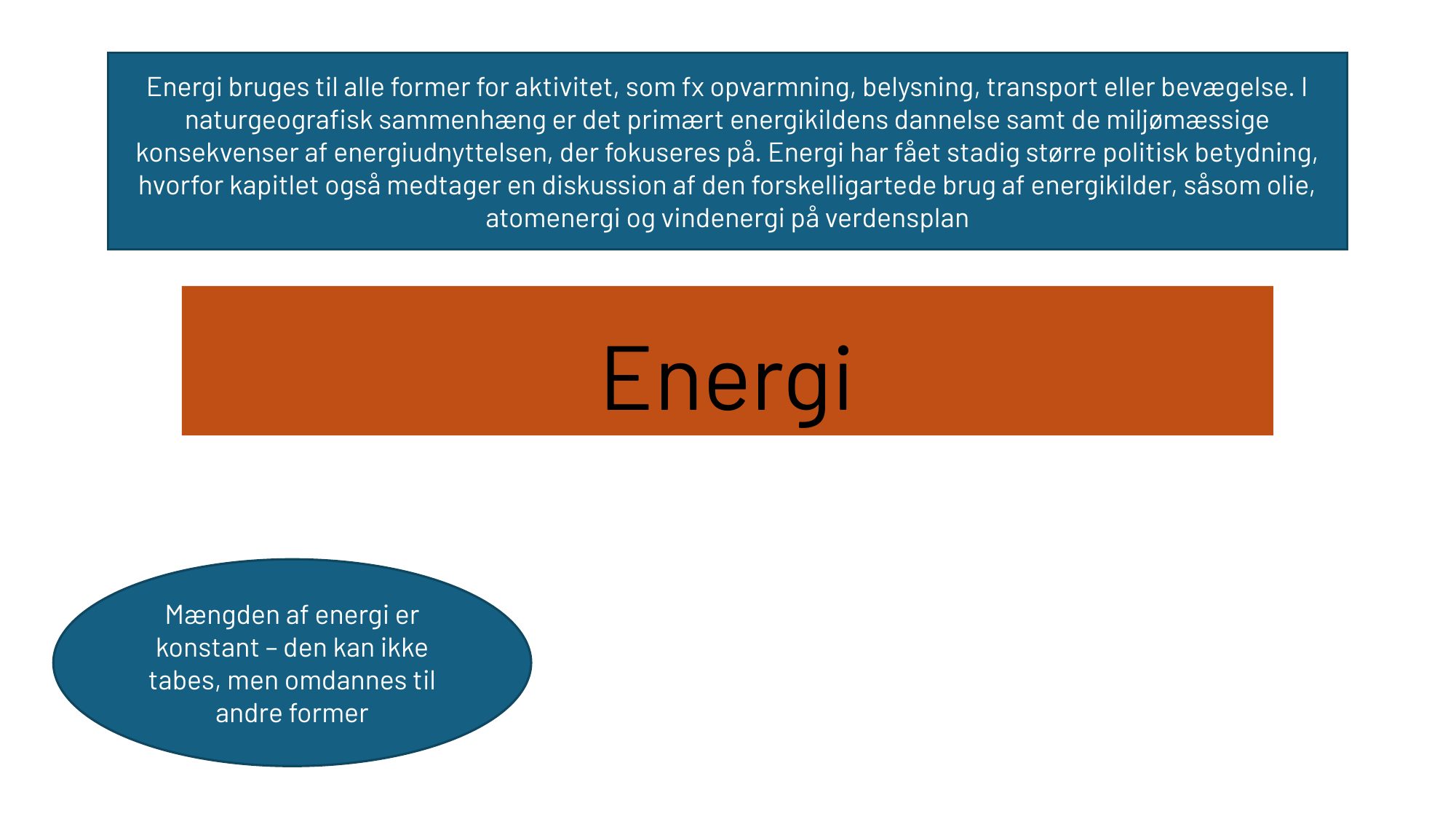

Energi bruges til alle former for aktivitet, som fx opvarmning, belysning, transport eller bevægelse. I naturgeografisk sammenhæng er det primært energikildens dannelse samt de miljømæssige konsekvenser af energiudnyttelsen, der fokuseres på. Energi har fået stadig større politisk betydning, hvorfor kapitlet også medtager en diskussion af den forskelligartede brug af energikilder, såsom olie, atomenergi og vindenergi på verdensplan
# Energi
Mængden af energi er konstant – den kan ikke tabes, men omdannes til andre former